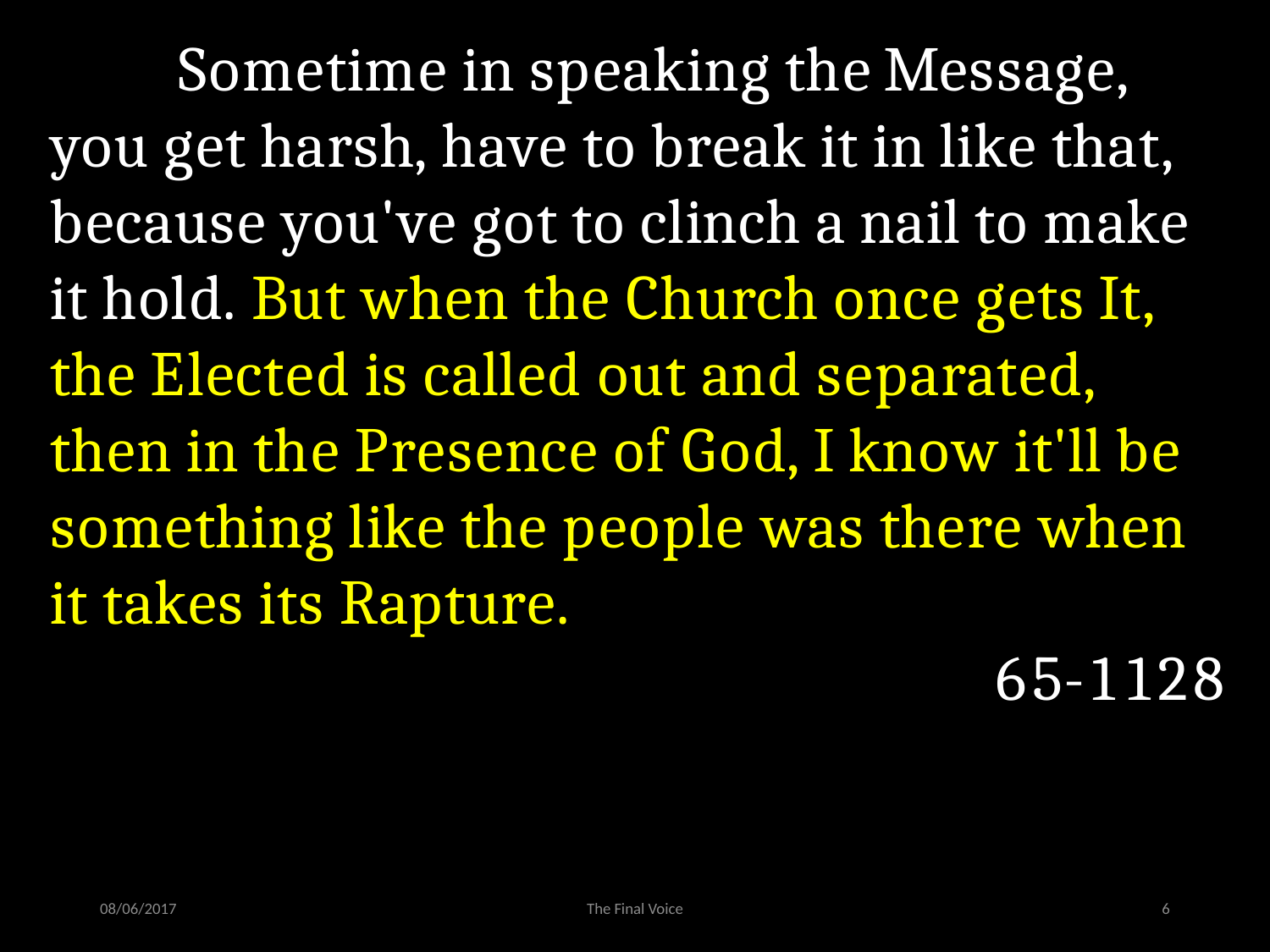

Sometime in speaking the Message, you get harsh, have to break it in like that, because you've got to clinch a nail to make it hold. But when the Church once gets It, the Elected is called out and separated, then in the Presence of God, I know it'll be something like the people was there when it takes its Rapture.
65-1128
08/06/2017
The Final Voice
6